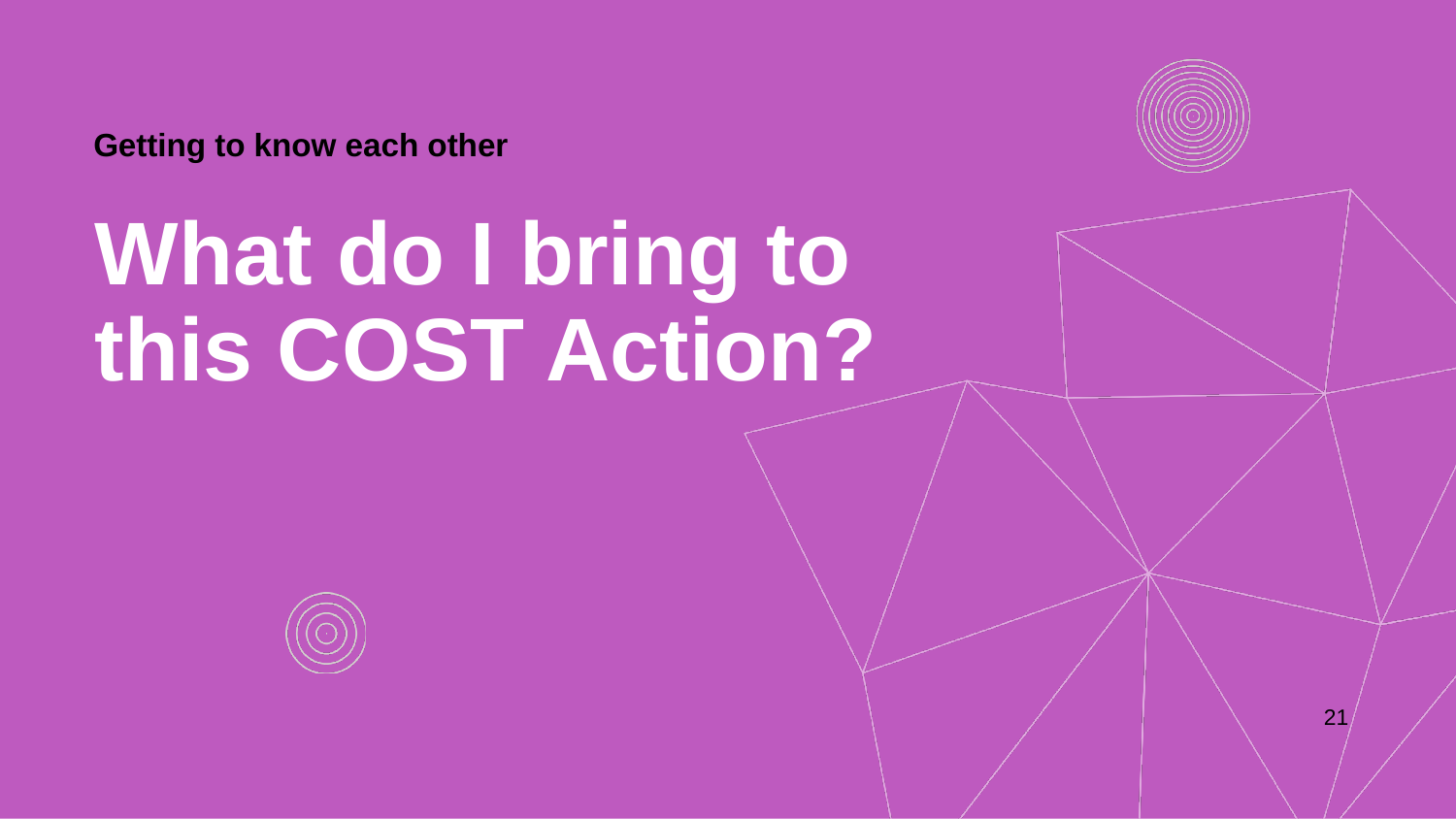

Getting to know each other
# What do I bring to this COST Action?